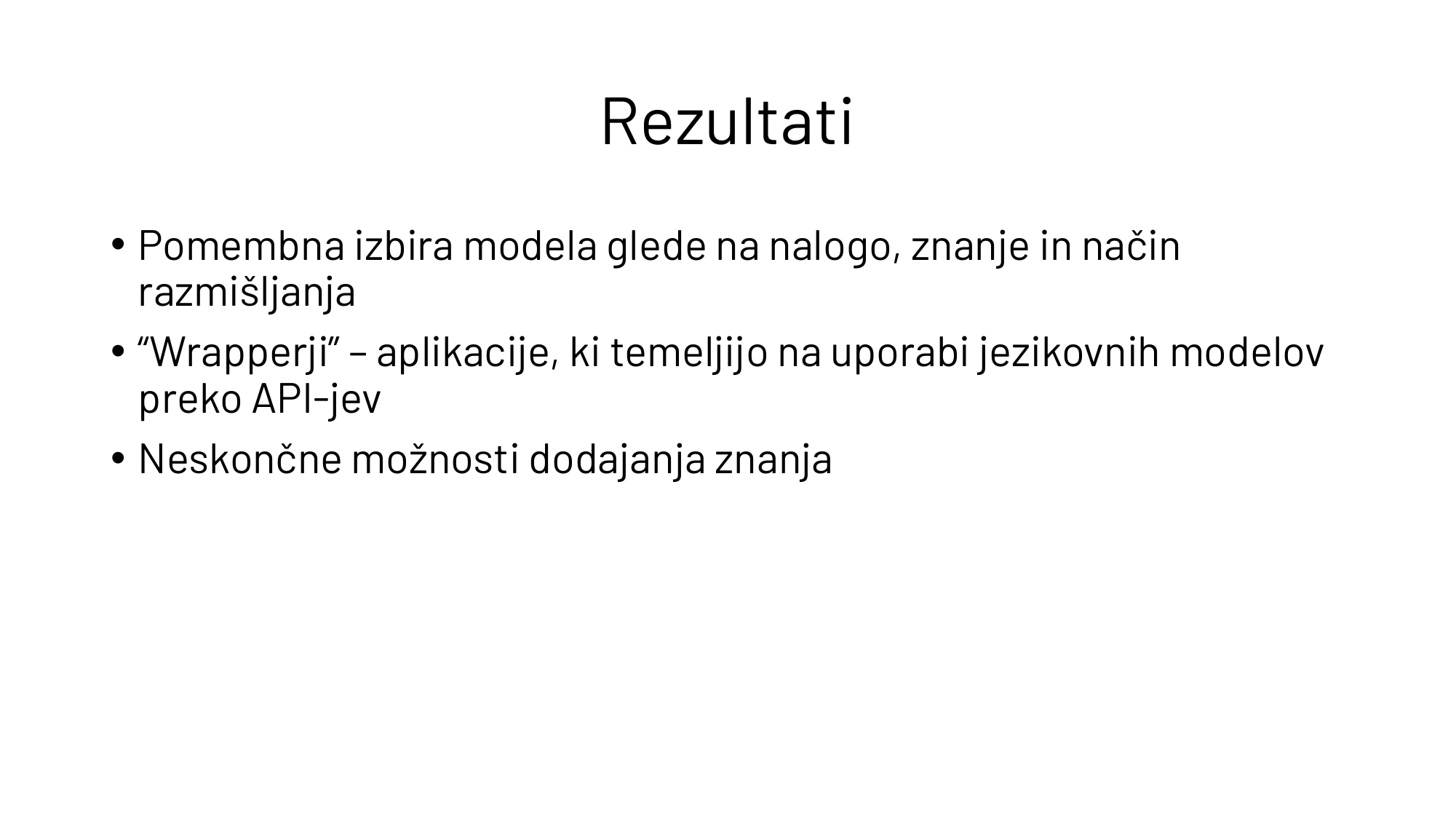

# Rezultati
Pomembna izbira modela glede na nalogo, znanje in način razmišljanja
“Wrapperji” – aplikacije, ki temeljijo na uporabi jezikovnih modelov preko API-jev
Neskončne možnosti dodajanja znanja